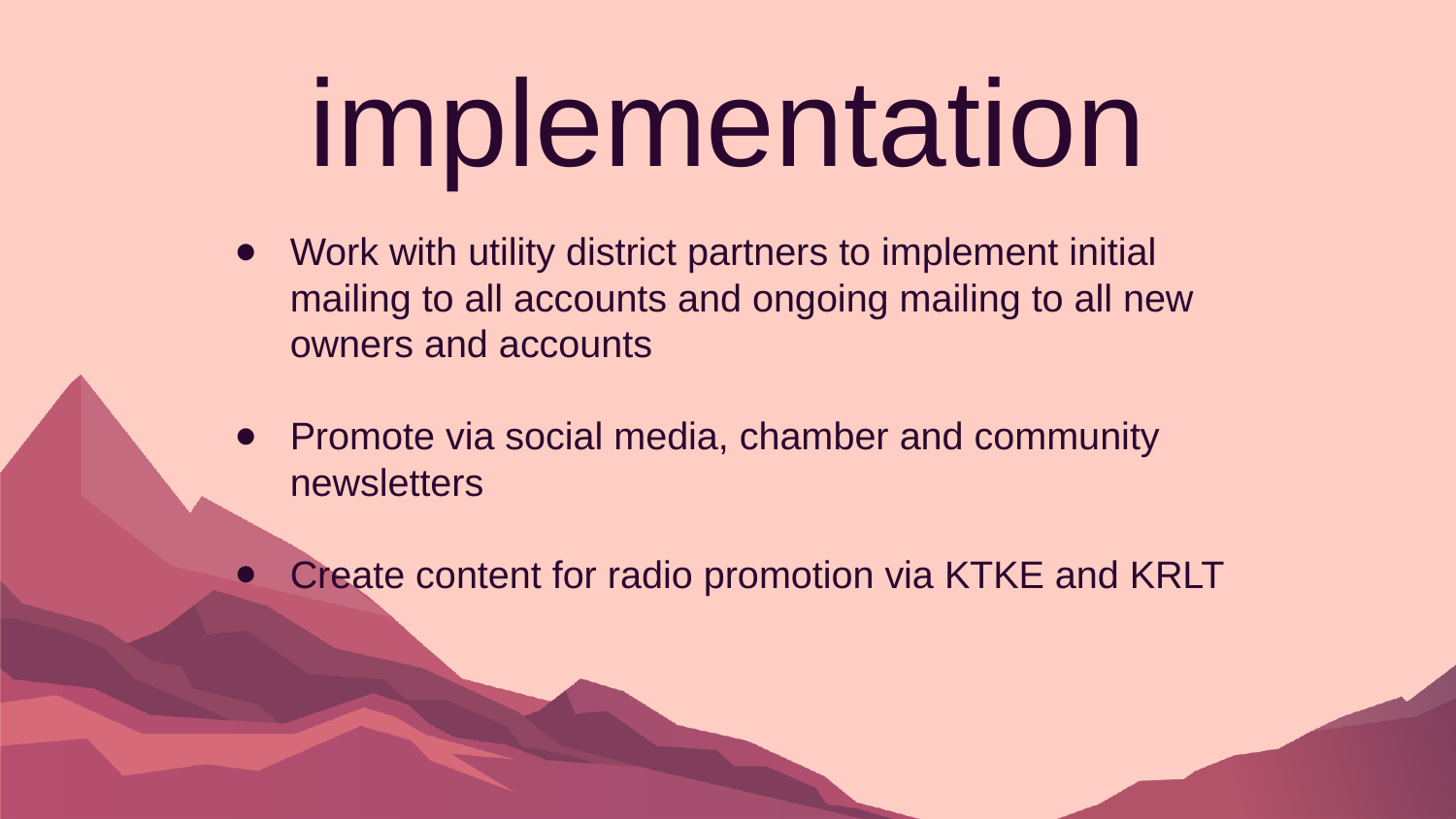

# implementation

Work with utility district partners to implement initial mailing to all accounts and ongoing mailing to all new owners and accounts

Promote via social media, chamber and community newsletters

Create content for radio promotion via KTKE and KRLT